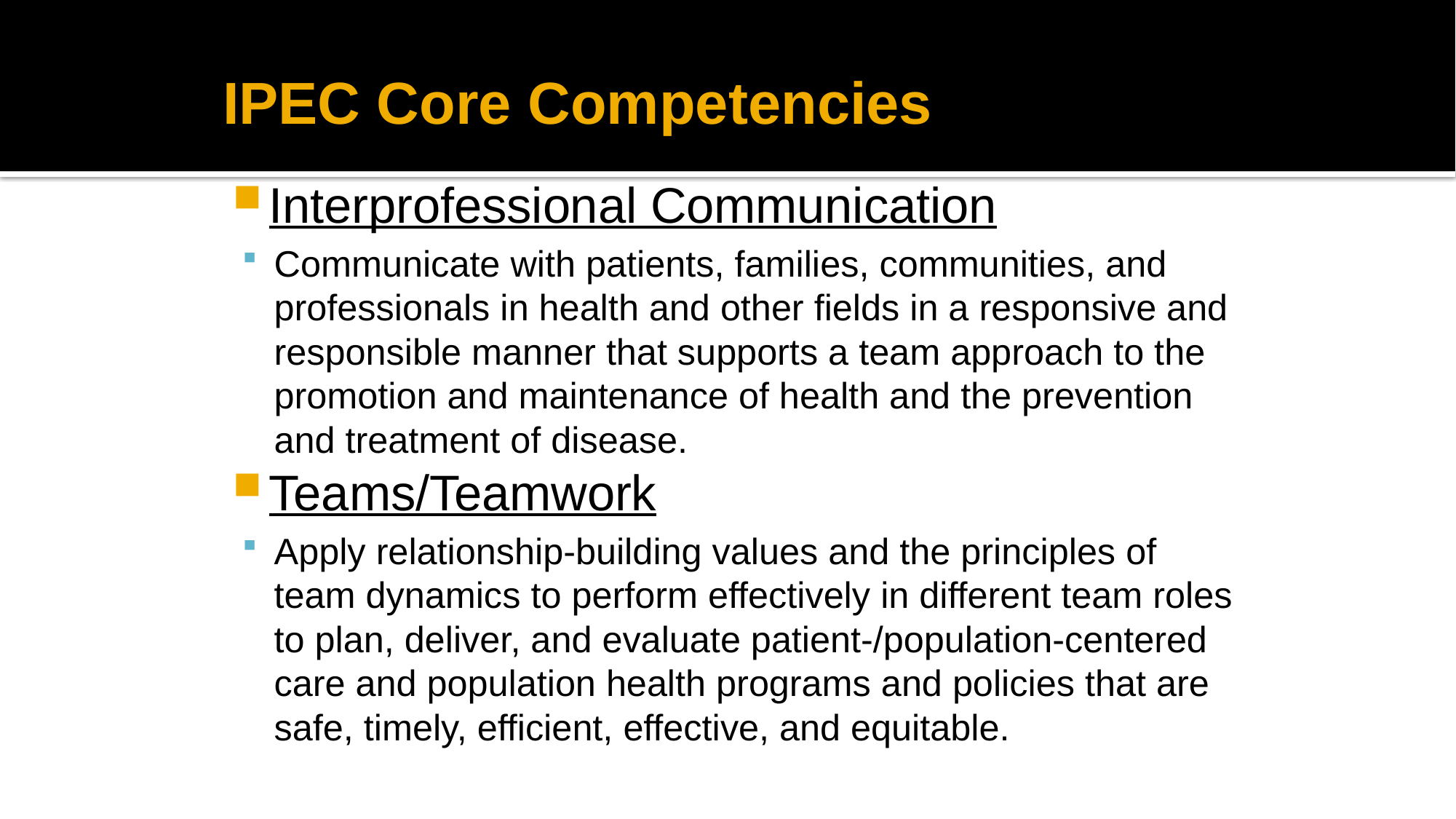

# IPEC Core Competencies
Interprofessional Communication
Communicate with patients, families, communities, and professionals in health and other fields in a responsive and responsible manner that supports a team approach to the promotion and maintenance of health and the prevention and treatment of disease.
Teams/Teamwork
Apply relationship-building values and the principles of team dynamics to perform effectively in different team roles to plan, deliver, and evaluate patient-/population-centered care and population health programs and policies that are safe, timely, efficient, effective, and equitable.